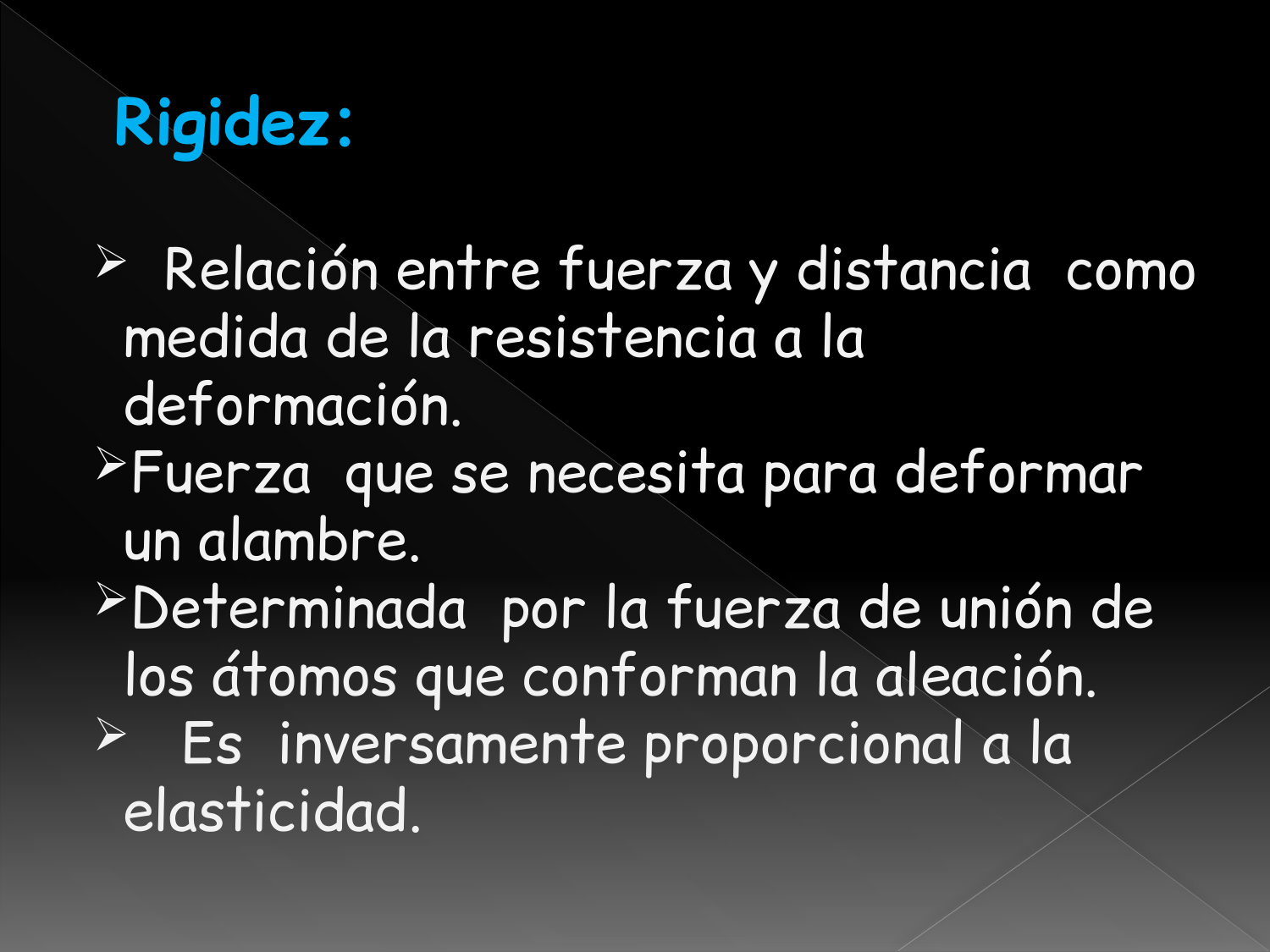

Rigidez:

  Relación entre fuerza y distancia  como medida de la resistencia a la deformación.
Fuerza  que se necesita para deformar un alambre.
Determinada  por la fuerza de unión de los átomos que conforman la aleación.
   Es  inversamente proporcional a la elasticidad.